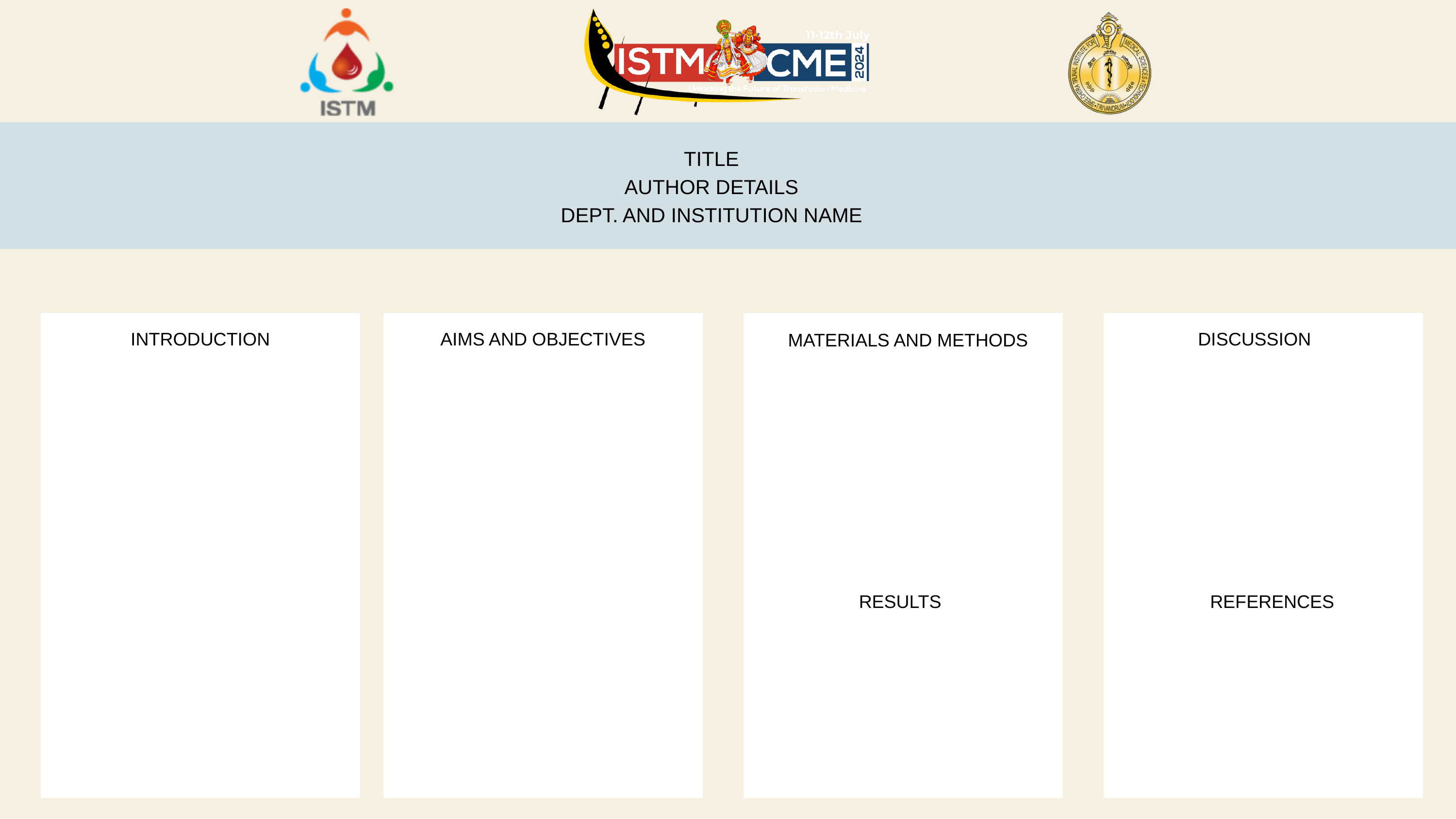

TITLE
AUTHOR DETAILS
DEPT. AND INSTITUTION NAME

DISCUSSION
INTRODUCTION
AIMS AND OBJECTIVES
MATERIALS AND METHODS
RESULTS
REFERENCES